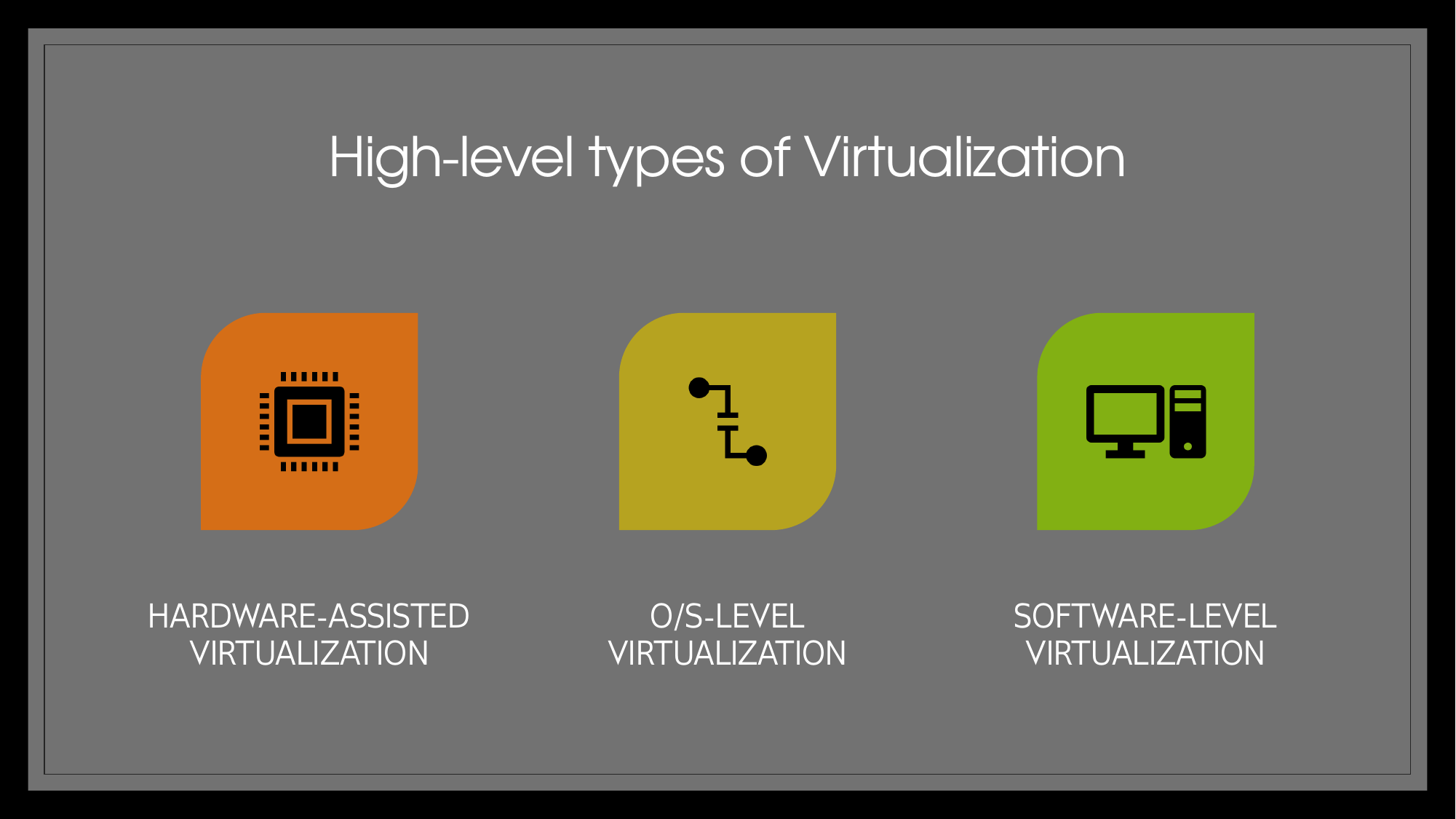

# High-level types of Virtualization
Hardware-assisted virtualization
O/S-level virtualization
Software-level virtualization